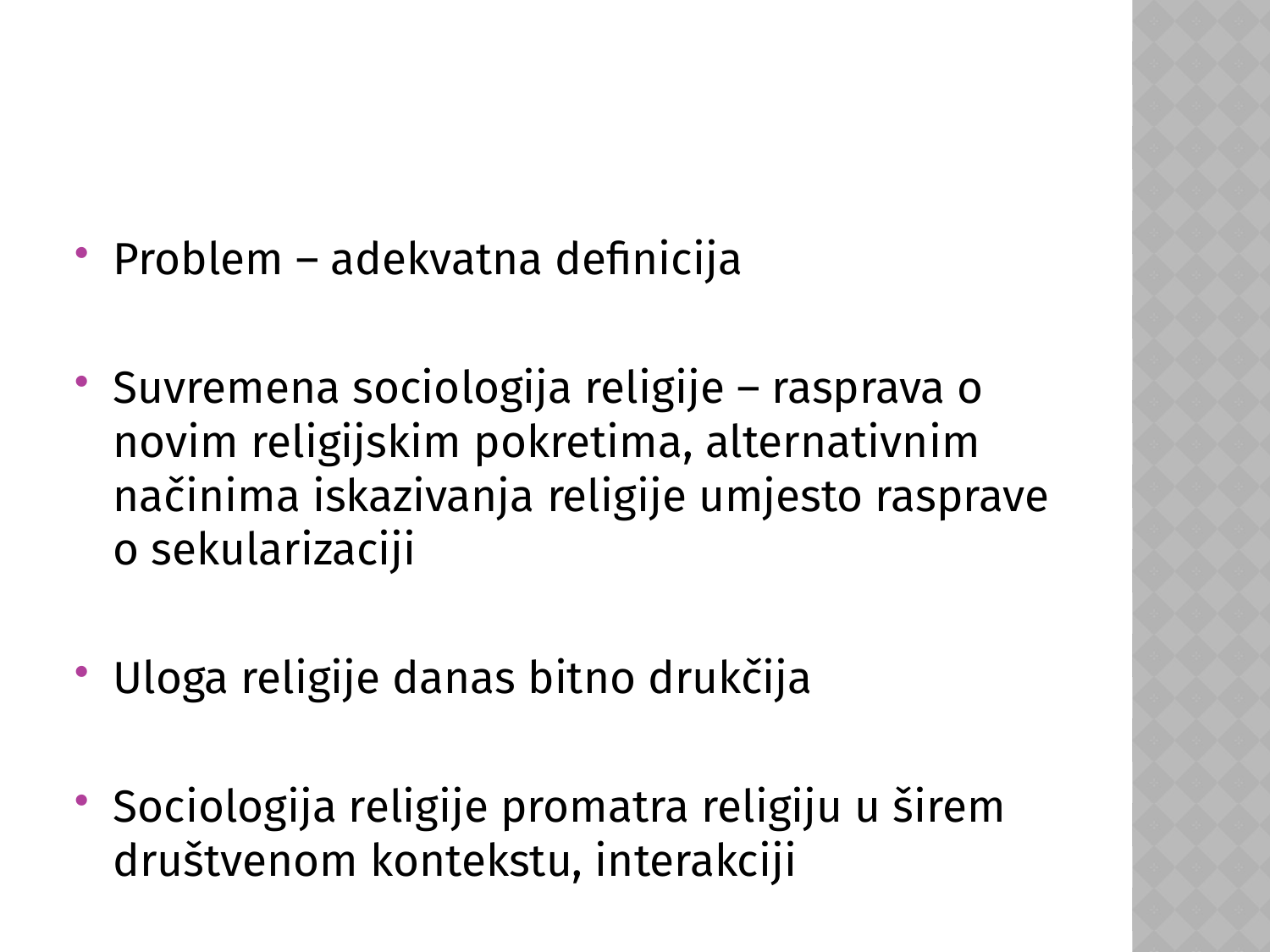

#
Problem – adekvatna definicija

Suvremena sociologija religije – rasprava o novim religijskim pokretima, alternativnim načinima iskazivanja religije umjesto rasprave o sekularizaciji

Uloga religije danas bitno drukčija

Sociologija religije promatra religiju u širem društvenom kontekstu, interakciji